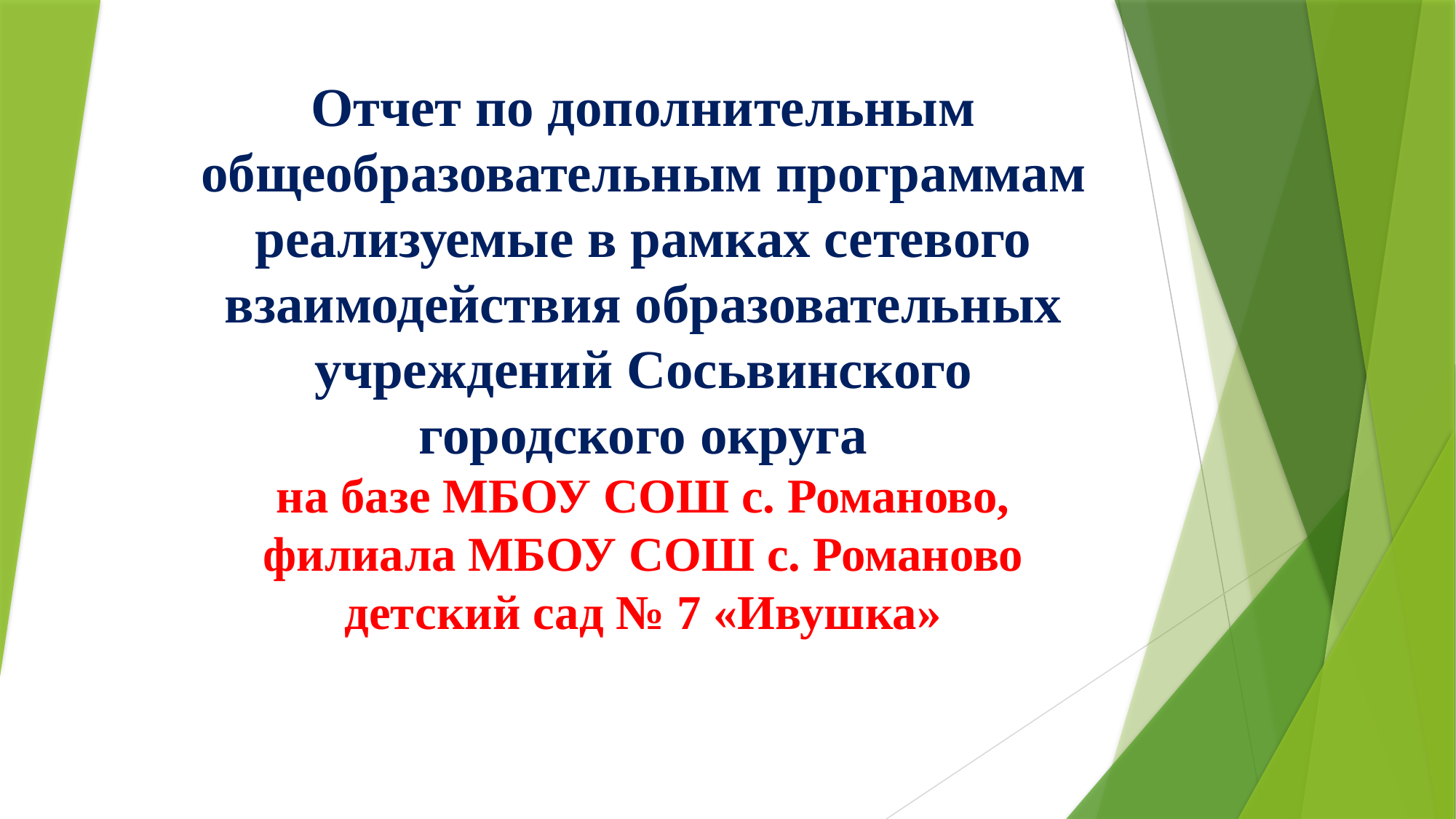

# Отчет по дополнительным общеобразовательным программам реализуемые в рамках сетевого взаимодействия образовательных учреждений Сосьвинского городского округа на базе МБОУ СОШ с. Романово, филиала МБОУ СОШ с. Романово детский сад № 7 «Ивушка»